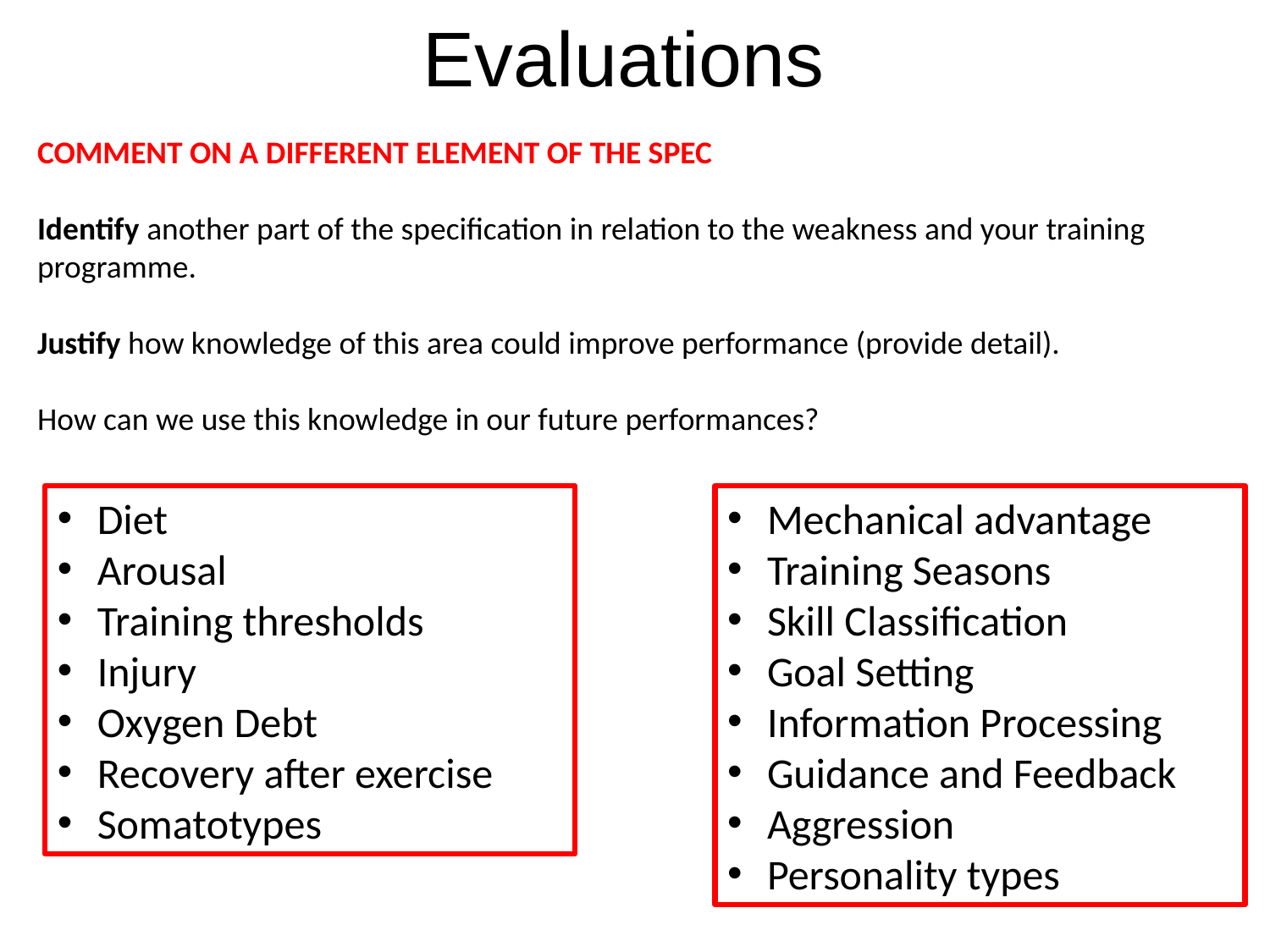

Evaluations
COMMENT ON A DIFFERENT ELEMENT OF THE SPEC

Identify another part of the specification in relation to the weakness and your training programme.

Justify how knowledge of this area could improve performance (provide detail).

How can we use this knowledge in our future performances?
Diet
Arousal
Training thresholds
Injury
Oxygen Debt
Recovery after exercise
Somatotypes
Mechanical advantage
Training Seasons
Skill Classification
Goal Setting
Information Processing
Guidance and Feedback
Aggression
Personality types